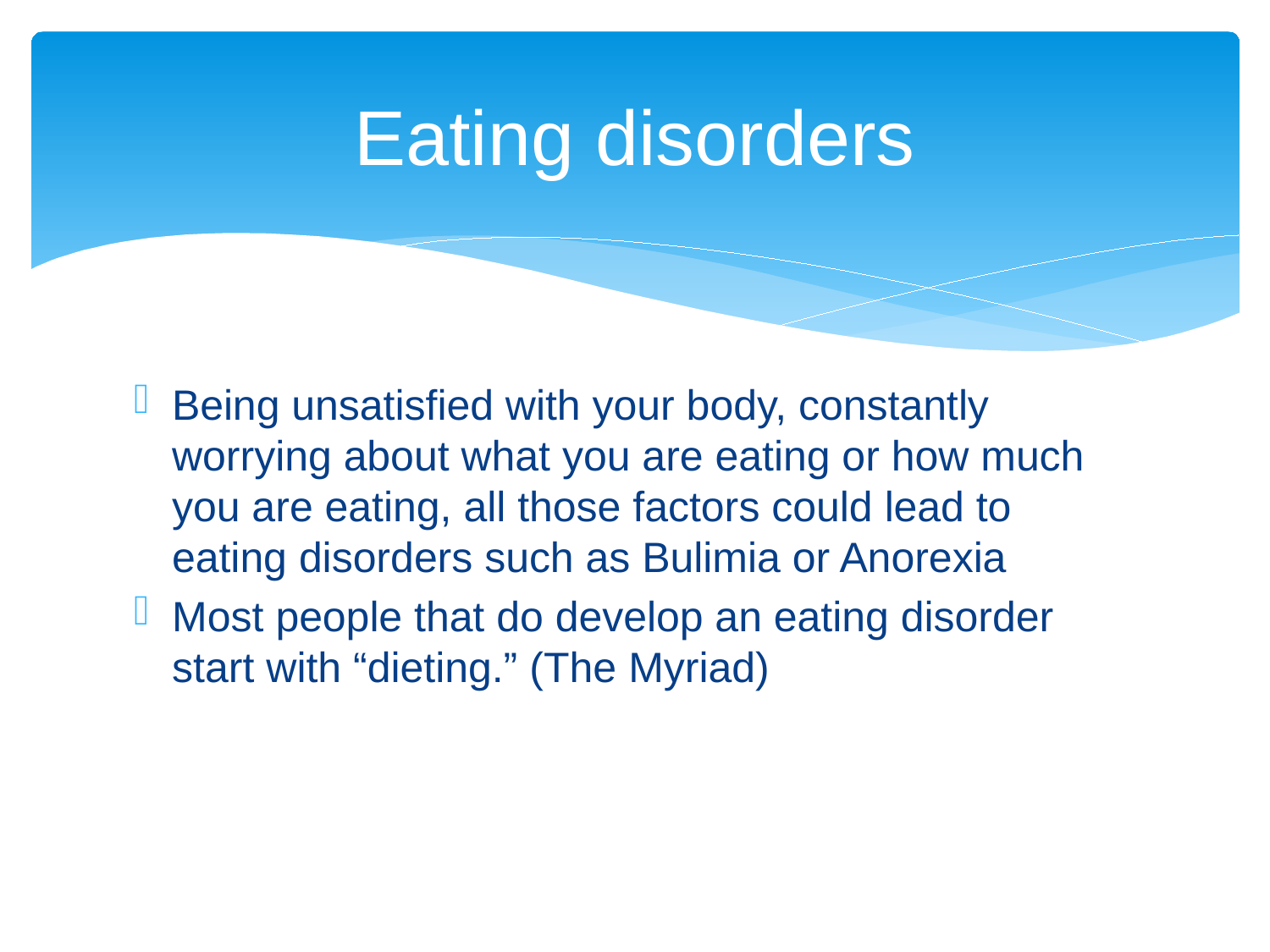

# Eating disorders
Being unsatisfied with your body, constantly worrying about what you are eating or how much you are eating, all those factors could lead to eating disorders such as Bulimia or Anorexia
Most people that do develop an eating disorder start with “dieting.” (The Myriad)